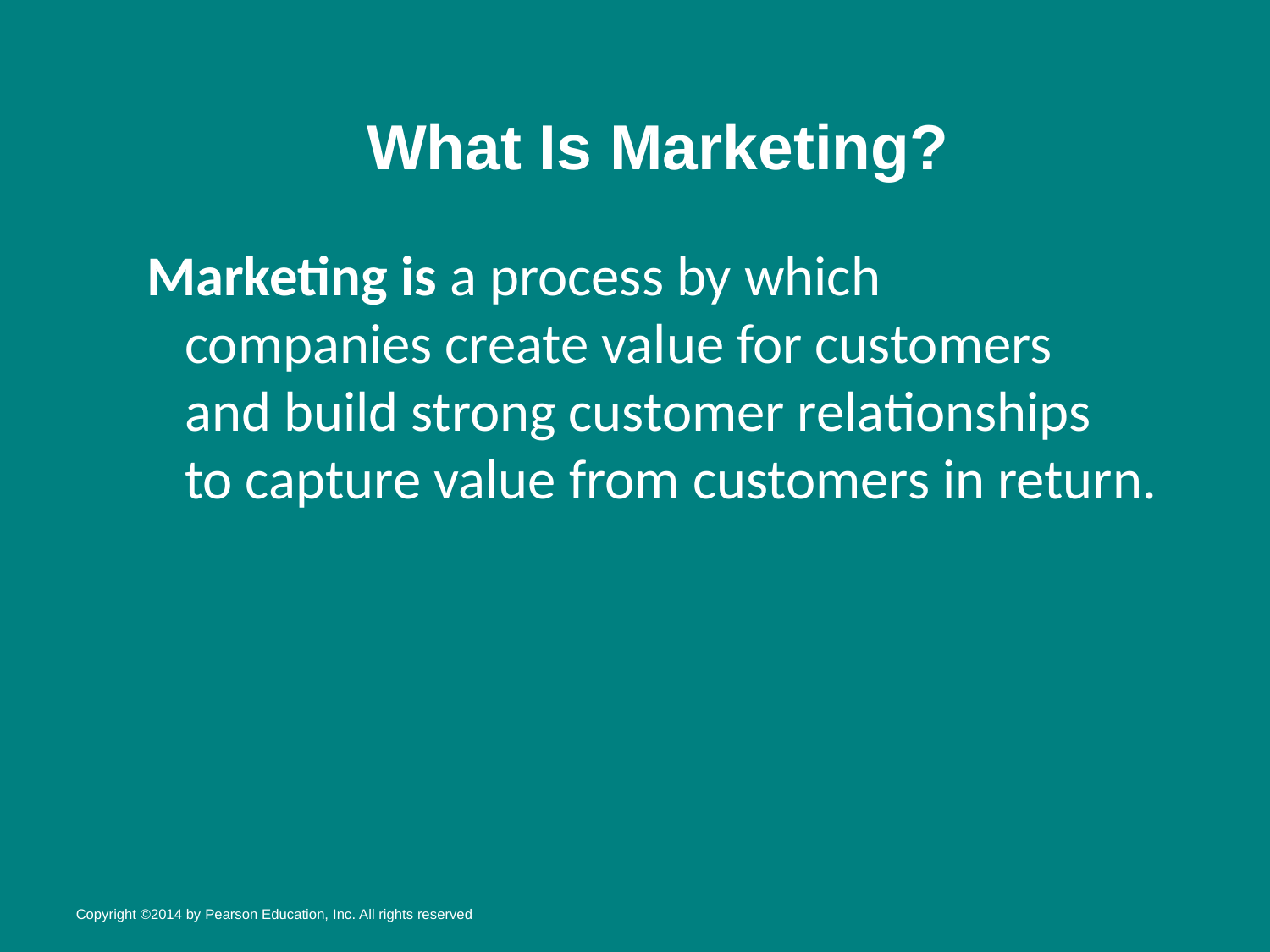

# What Is Marketing?
Marketing is a process by which
   companies create value for customers
   and build strong customer relationships
   to capture value from customers in return.

Copyright ©2014 by Pearson Education, Inc. All rights reserved